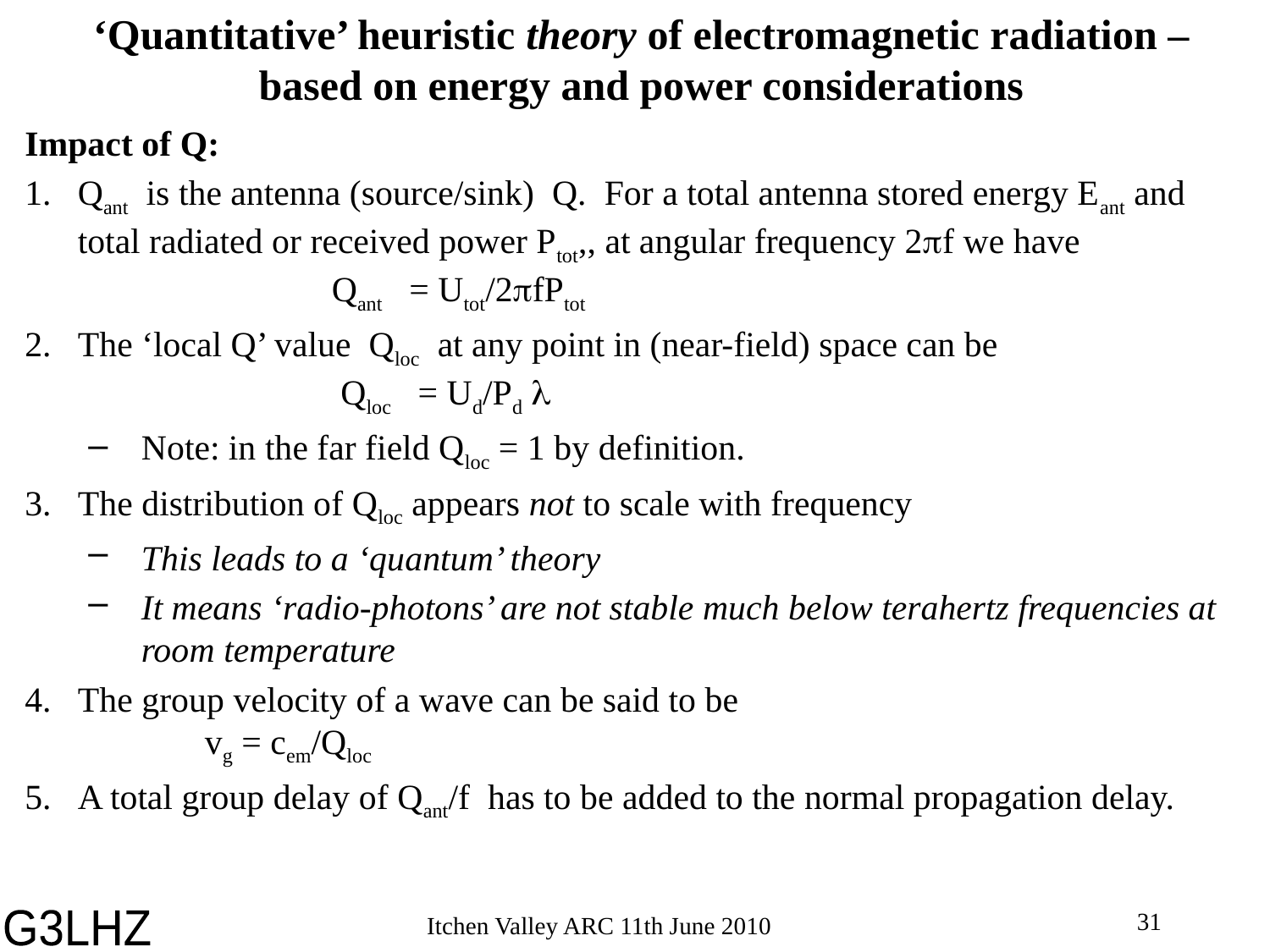

# ‘Quantitative’ heuristic theory of electromagnetic radiation – based on energy and power considerations
Impact of Q:
Qant  is the antenna (source/sink)  Q.  For a total antenna stored energy Eant and total radiated or received power Ptot,, at angular frequency 2πf we have
	 	Qant   = Utot/2πfPtot
The ‘local Q’ value  Qloc  at any point in (near-field) space can be
		 Qloc   = Ud/Pd λ
Note: in the far field Qloc = 1 by definition.
The distribution of Qloc appears not to scale with frequency
This leads to a ‘quantum’ theory
It means ‘radio-photons’ are not stable much below terahertz frequencies at room temperature
The group velocity of a wave can be said to be
	vg = cem/Qloc
A total group delay of Qant/f  has to be added to the normal propagation delay.

31
Itchen Valley ARC 11th June 2010